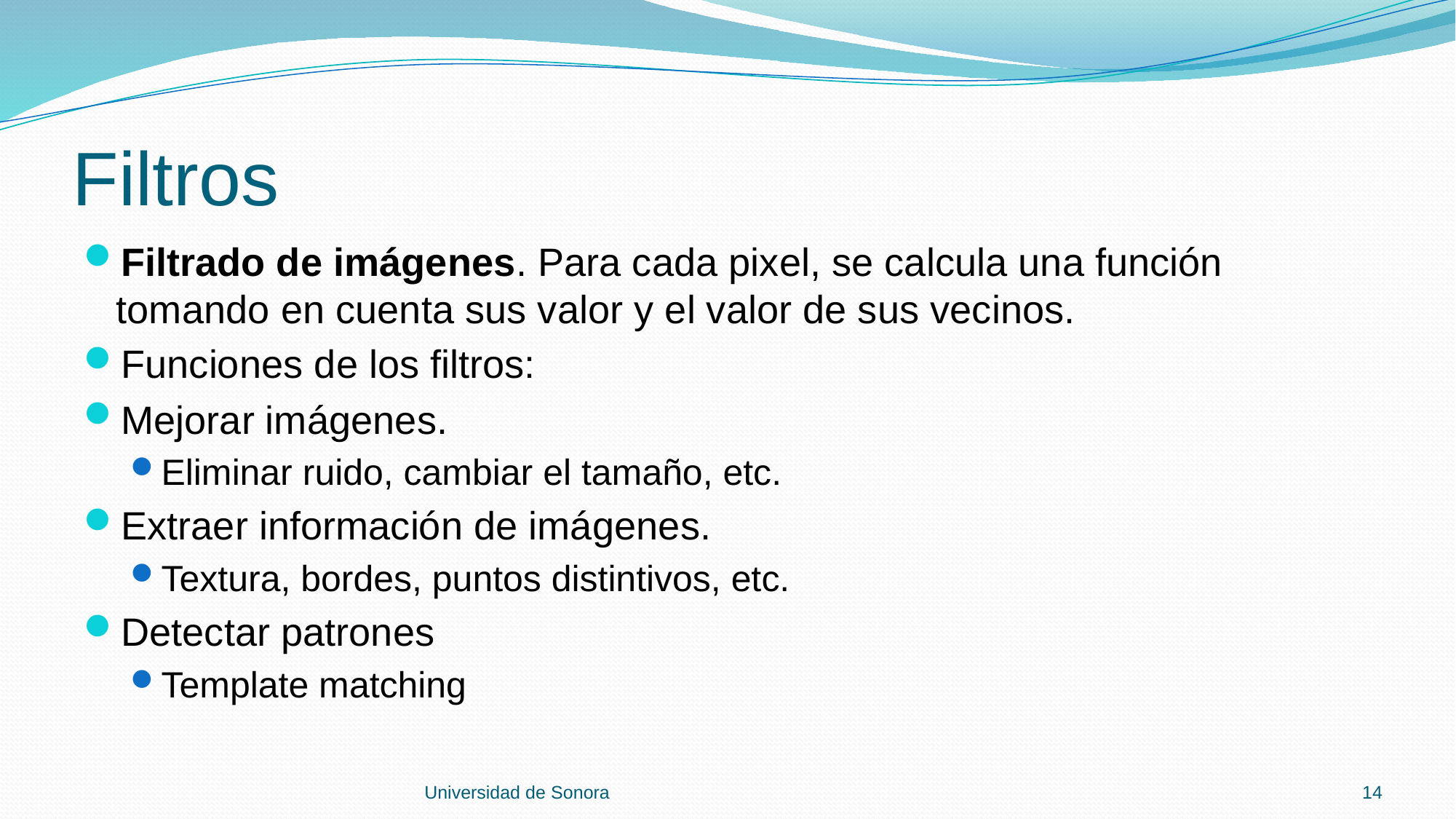

# Filtros
Filtrado de imágenes. Para cada pixel, se calcula una función tomando en cuenta sus valor y el valor de sus vecinos.
Funciones de los filtros:
Mejorar imágenes.
Eliminar ruido, cambiar el tamaño, etc.
Extraer información de imágenes.
Textura, bordes, puntos distintivos, etc.
Detectar patrones
Template matching

Universidad de Sonora
14